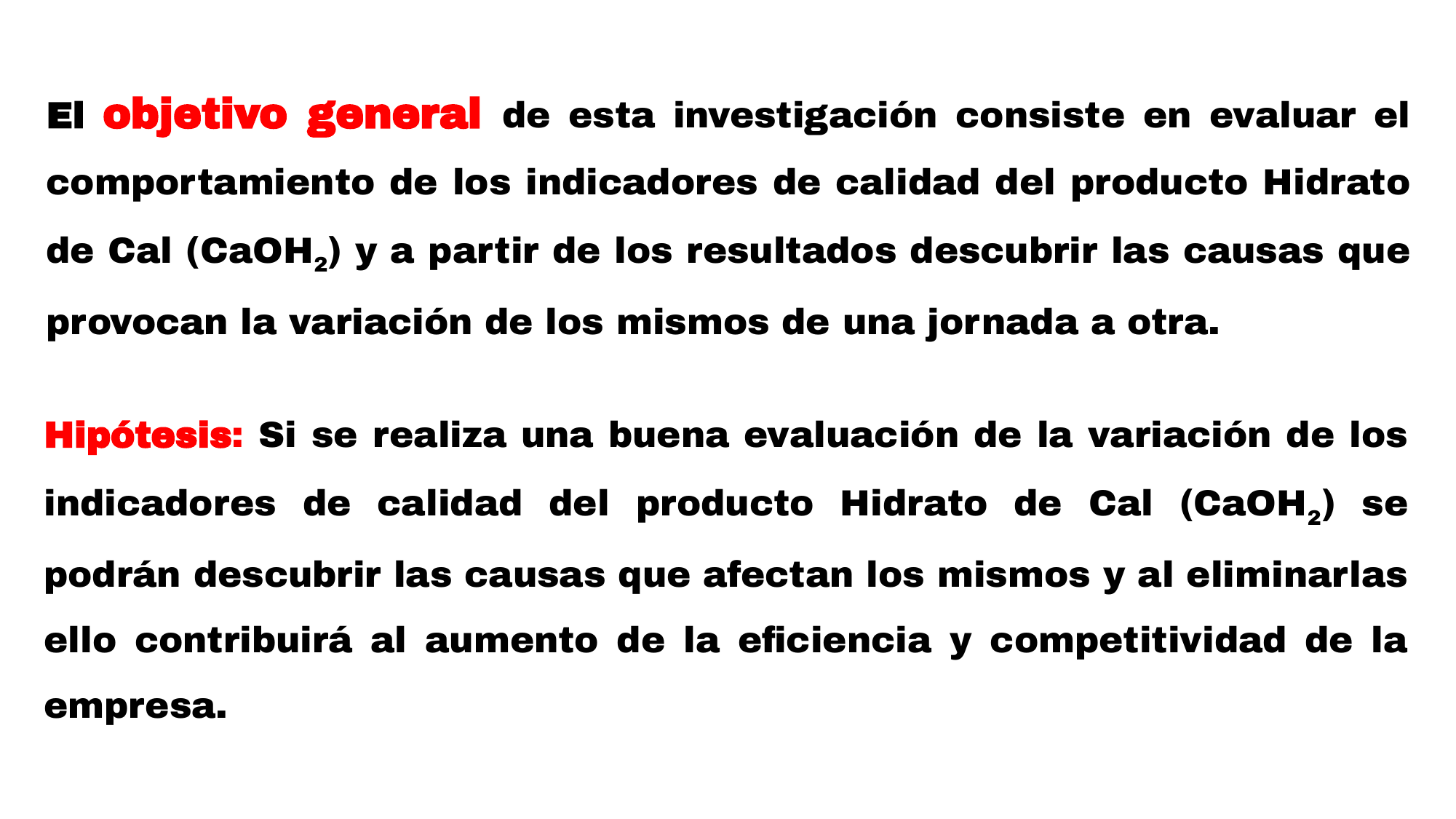

El objetivo general de esta investigación consiste en evaluar el comportamiento de los indicadores de calidad del producto Hidrato de Cal (CaOH2) y a partir de los resultados descubrir las causas que provocan la variación de los mismos de una jornada a otra.
Hipótesis: Si se realiza una buena evaluación de la variación de los indicadores de calidad del producto Hidrato de Cal (CaOH2) se podrán descubrir las causas que afectan los mismos y al eliminarlas ello contribuirá al aumento de la eficiencia y competitividad de la empresa.